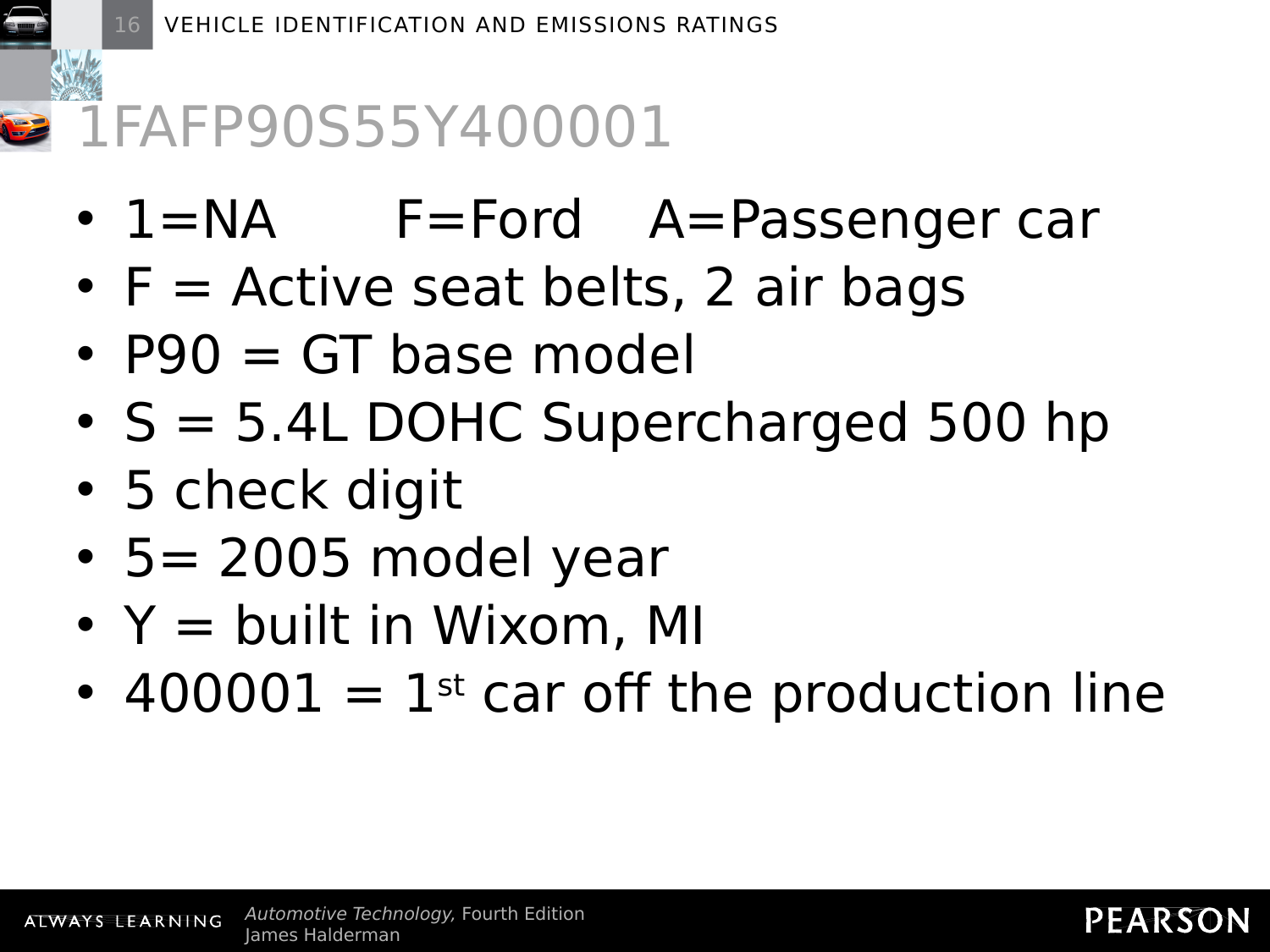

# 1FAFP90S55Y400001
1=NA	 F=Ford	 A=Passenger car
F = Active seat belts, 2 air bags
P90 = GT base model
S = 5.4L DOHC Supercharged 500 hp
5 check digit
5= 2005 model year
Y = built in Wixom, MI
400001 = 1st car off the production line